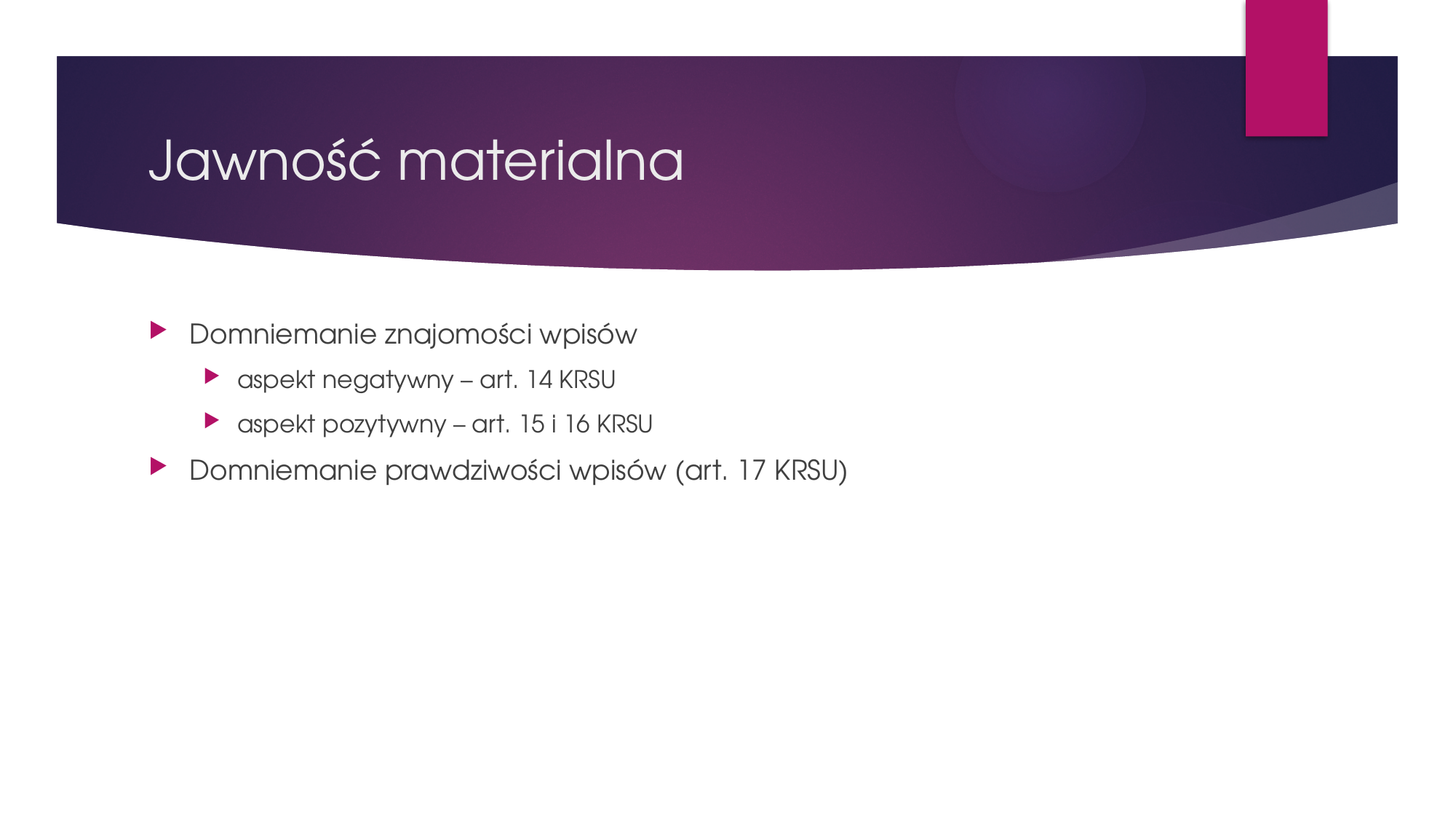

# Jawność materialna
Domniemanie znajomości wpisów
aspekt negatywny – art. 14 KRSU
aspekt pozytywny – art. 15 i 16 KRSU
Domniemanie prawdziwości wpisów (art. 17 KRSU)